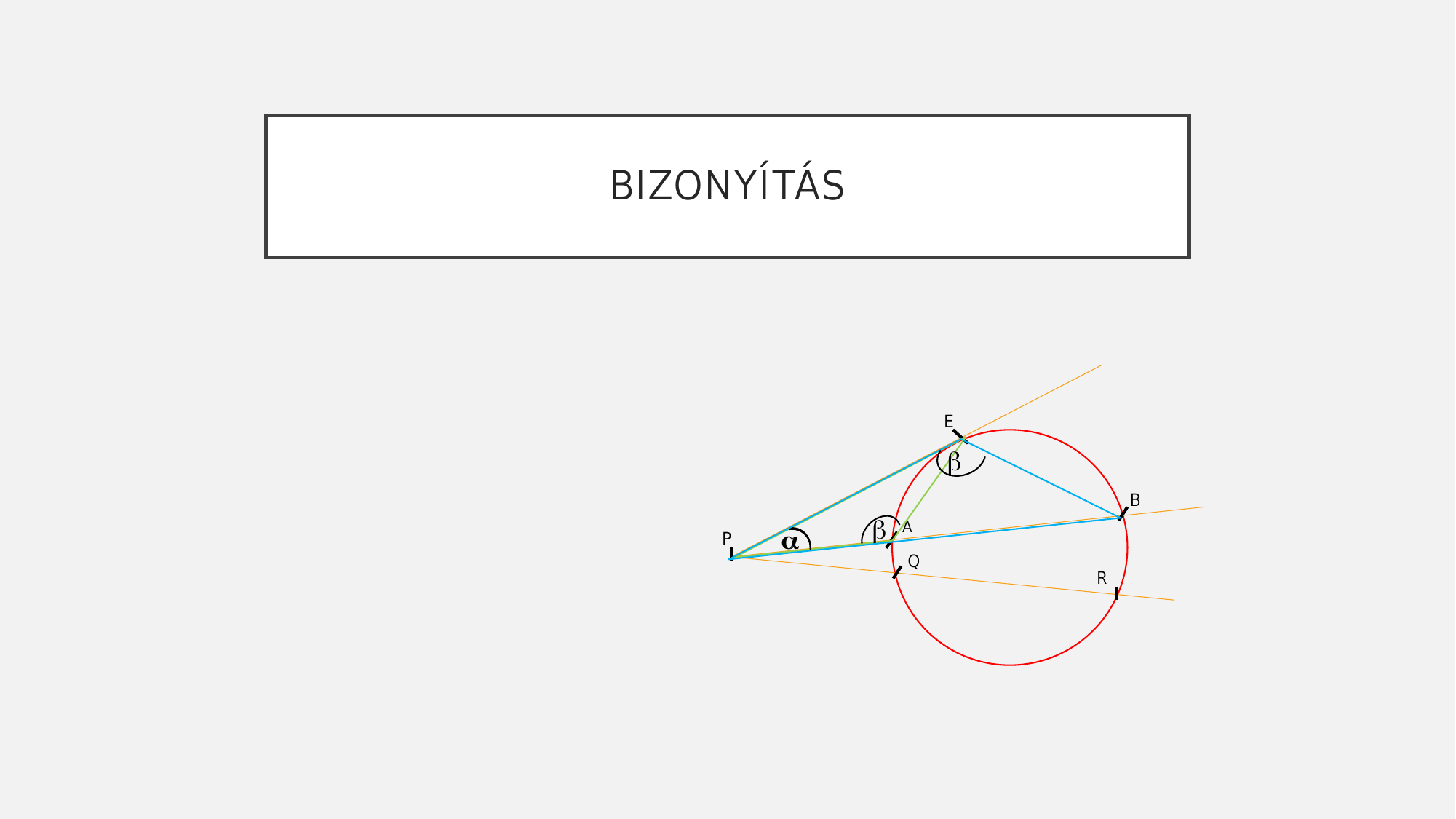

# Bizonyítás
E

β

α

B

β
α

A
P
Q
R